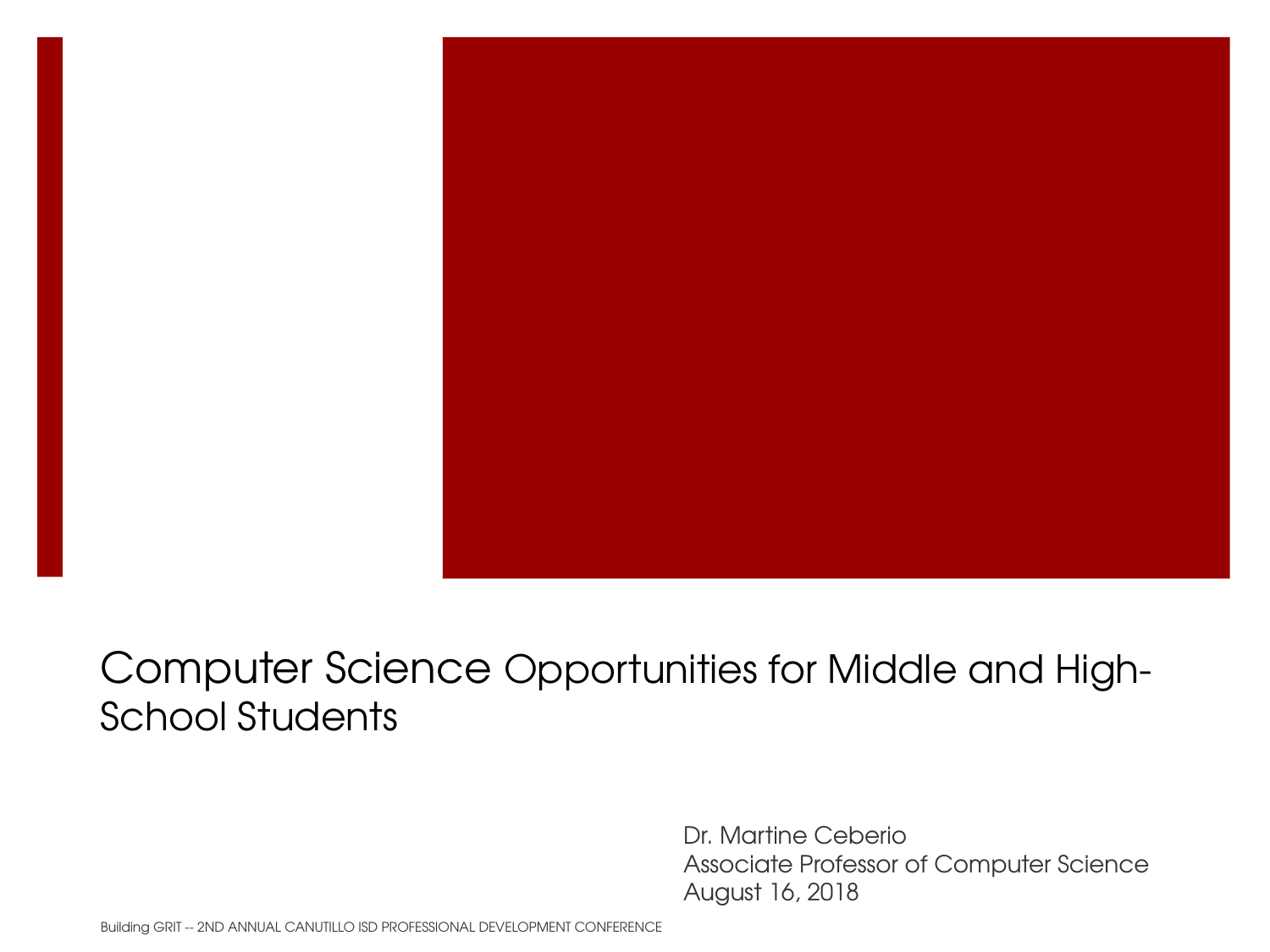

# Computer Science Opportunities for Middle and High-School Students
Dr. Martine Ceberio
Associate Professor of Computer Science
August 16, 2018

Building GRIT -- 2ND ANNUAL CANUTILLO ISD PROFESSIONAL DEVELOPMENT CONFERENCE